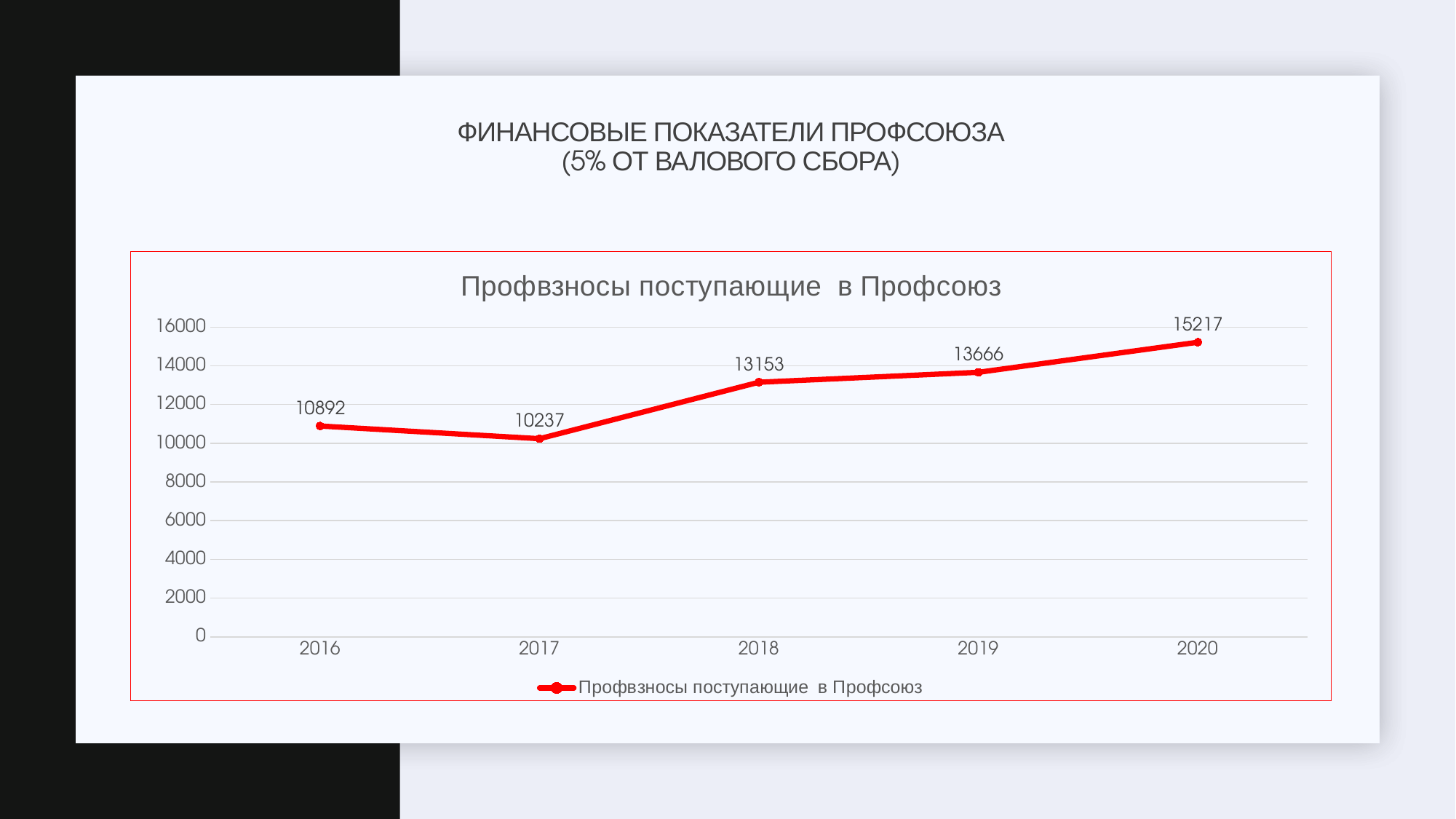

# Финансовые ПОКАЗАТЕЛИ Профсоюза (5% от Валового сбора)

### Chart:

| Category | Профвзносы поступающие  в Профсоюз |
|---|---|
| 2016 | 10892.0 |
| 2017 | 10237.0 |
| 2018 | 13153.0 |
| 2019 | 13666.0 |
| 2020 | 15217.0 |